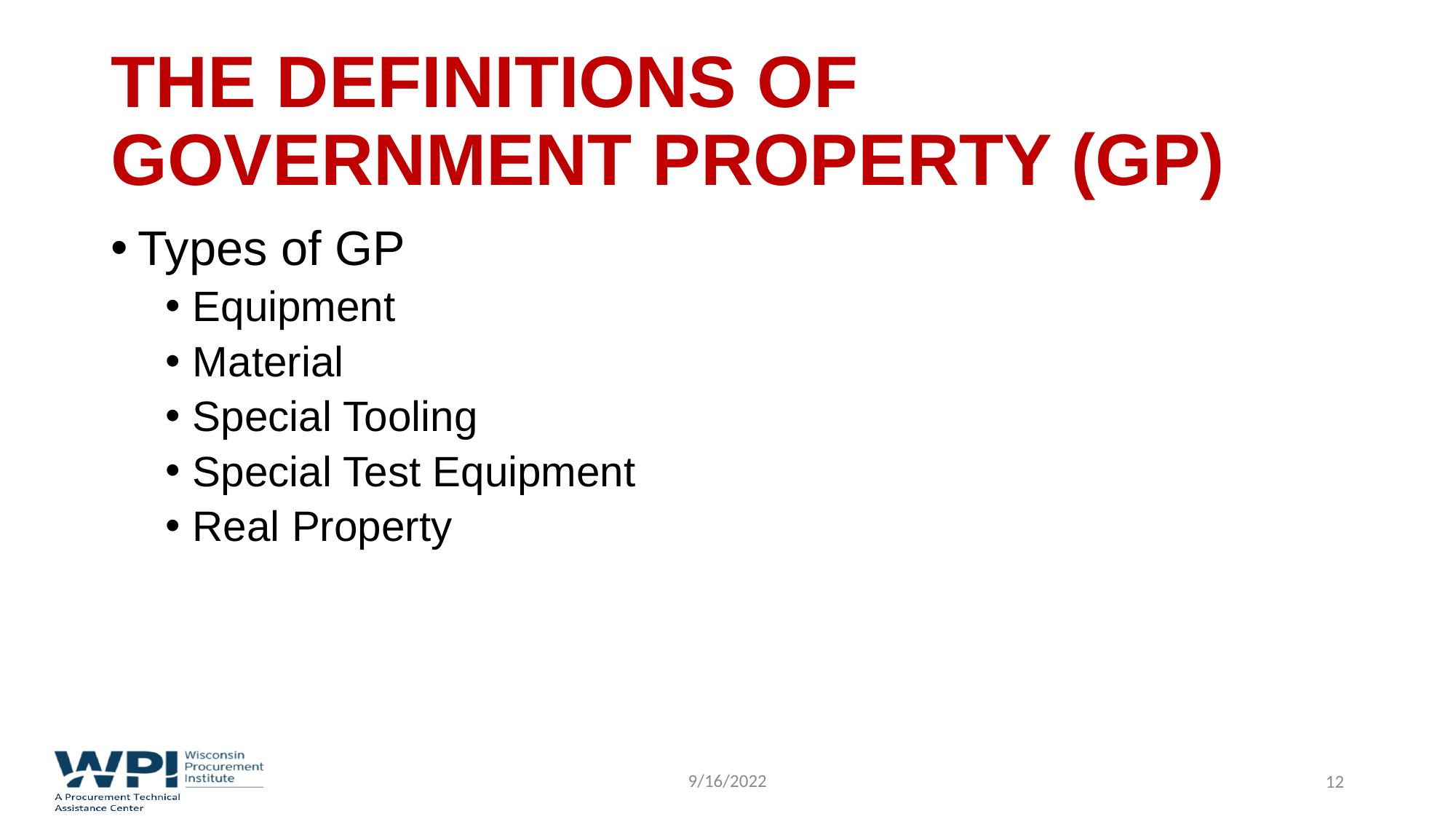

# The definitions of government property (GP)
Types of GP
Equipment
Material
Special Tooling
Special Test Equipment
Real Property

9/16/2022
12